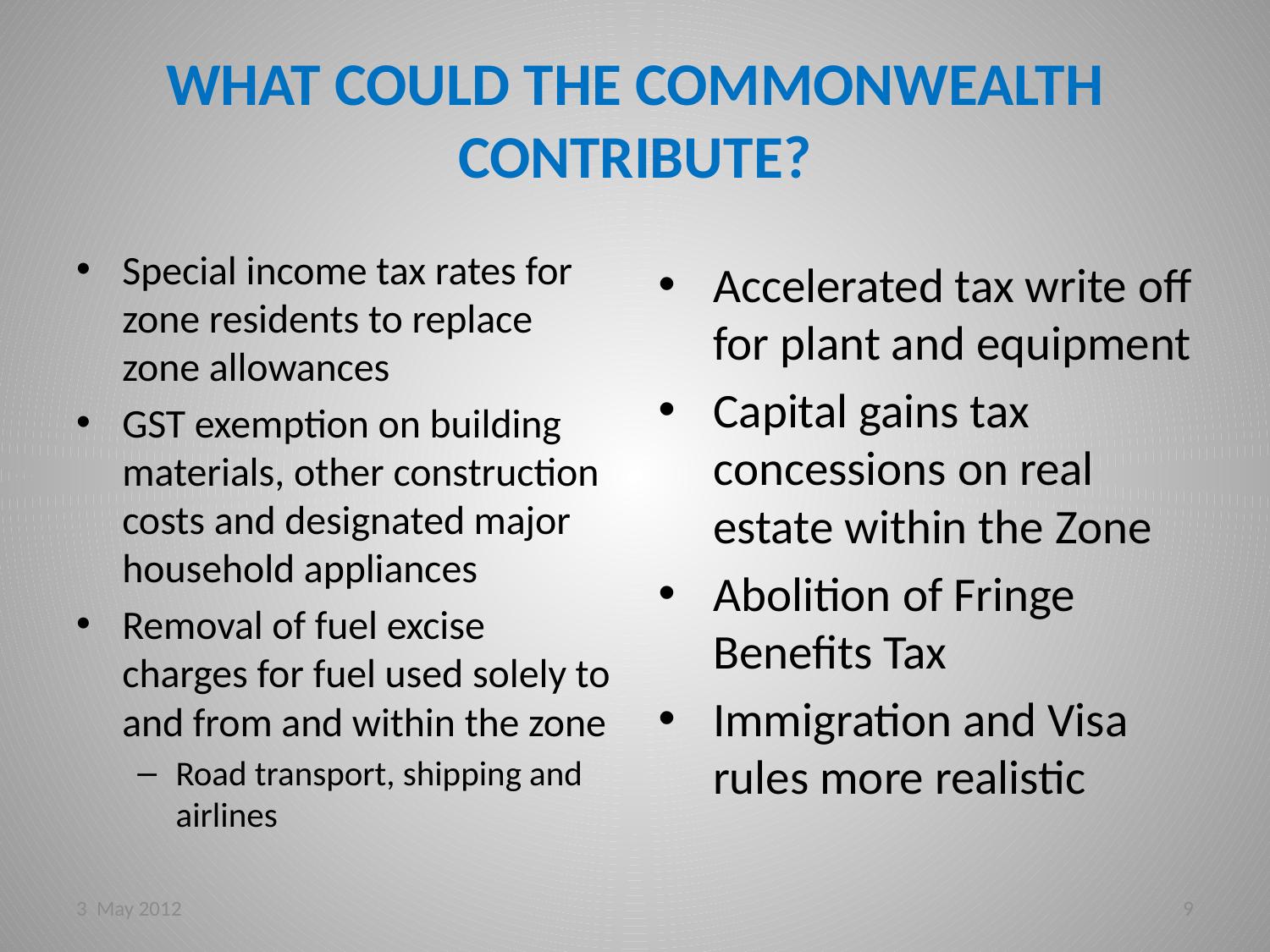

# WHAT COULD THE COMMONWEALTH CONTRIBUTE?
Special income tax rates for zone residents to replace zone allowances
GST exemption on building materials, other construction costs and designated major  household appliances
Removal of fuel excise charges for fuel used solely to and from and within the zone
Road transport, shipping and airlines

Accelerated tax write off for plant and equipment
Capital gains tax concessions on real estate within the Zone
Abolition of Fringe Benefits Tax
Immigration and Visa rules more realistic
3  May 2012

9